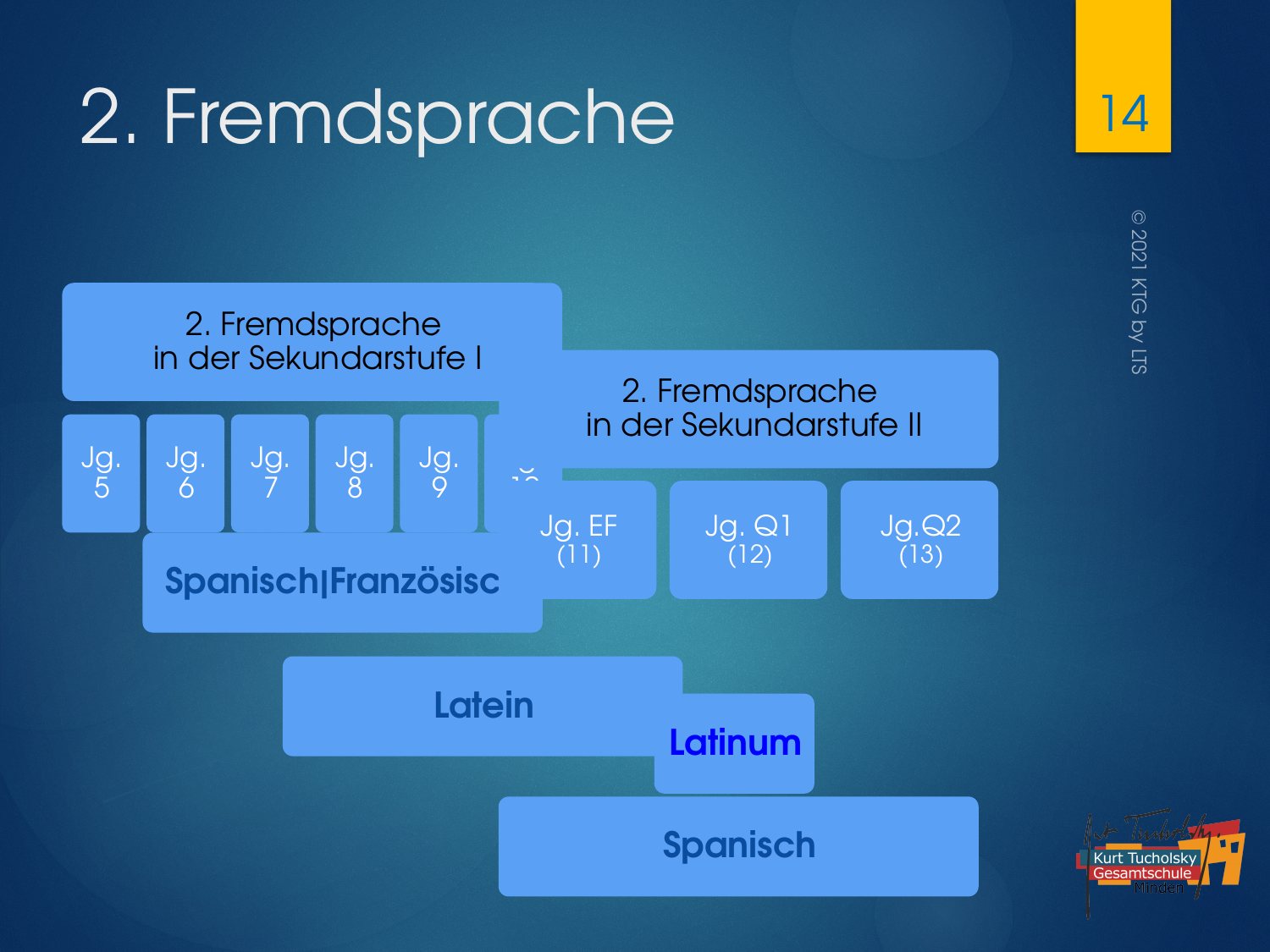

14
# 2. Fremdsprache
2. Fremdsprache
 in der Sekundarstufe I
Jg. 5
Jg. 6
Jg. 7
Jg. 8
Jg. 9
Jg. 10
2. Fremdsprache
 in der Sekundarstufe II
Jg. EF
(11)
Jg. Q1
(12)
Jg.Q2
(13)

© 2021 KTG by LTS
Spanisch|Französisch
Latein
Latinum
Spanisch